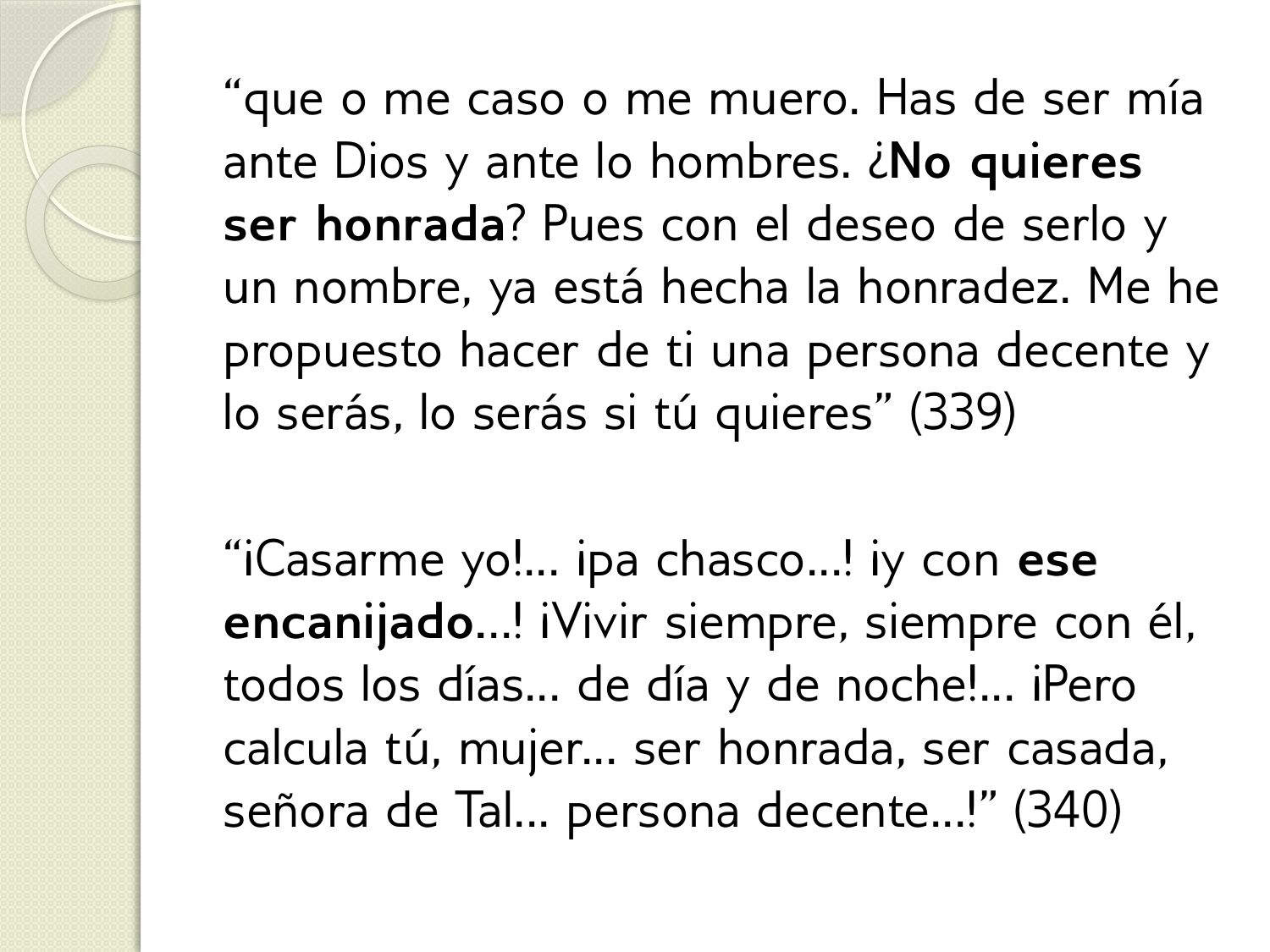

“que o me caso o me muero. Has de ser mía ante Dios y ante lo hombres. ¿No quieres ser honrada? Pues con el deseo de serlo y un nombre, ya está hecha la honradez. Me he propuesto hacer de ti una persona decente y lo serás, lo serás si tú quieres” (339)

“¡Casarme yo!... ¡pa chasco...! ¡y con ese encanijado...! ¡Vivir siempre, siempre con él, todos los días... de día y de noche!... ¡Pero calcula tú, mujer... ser honrada, ser casada, señora de Tal... persona decente...!” (340)